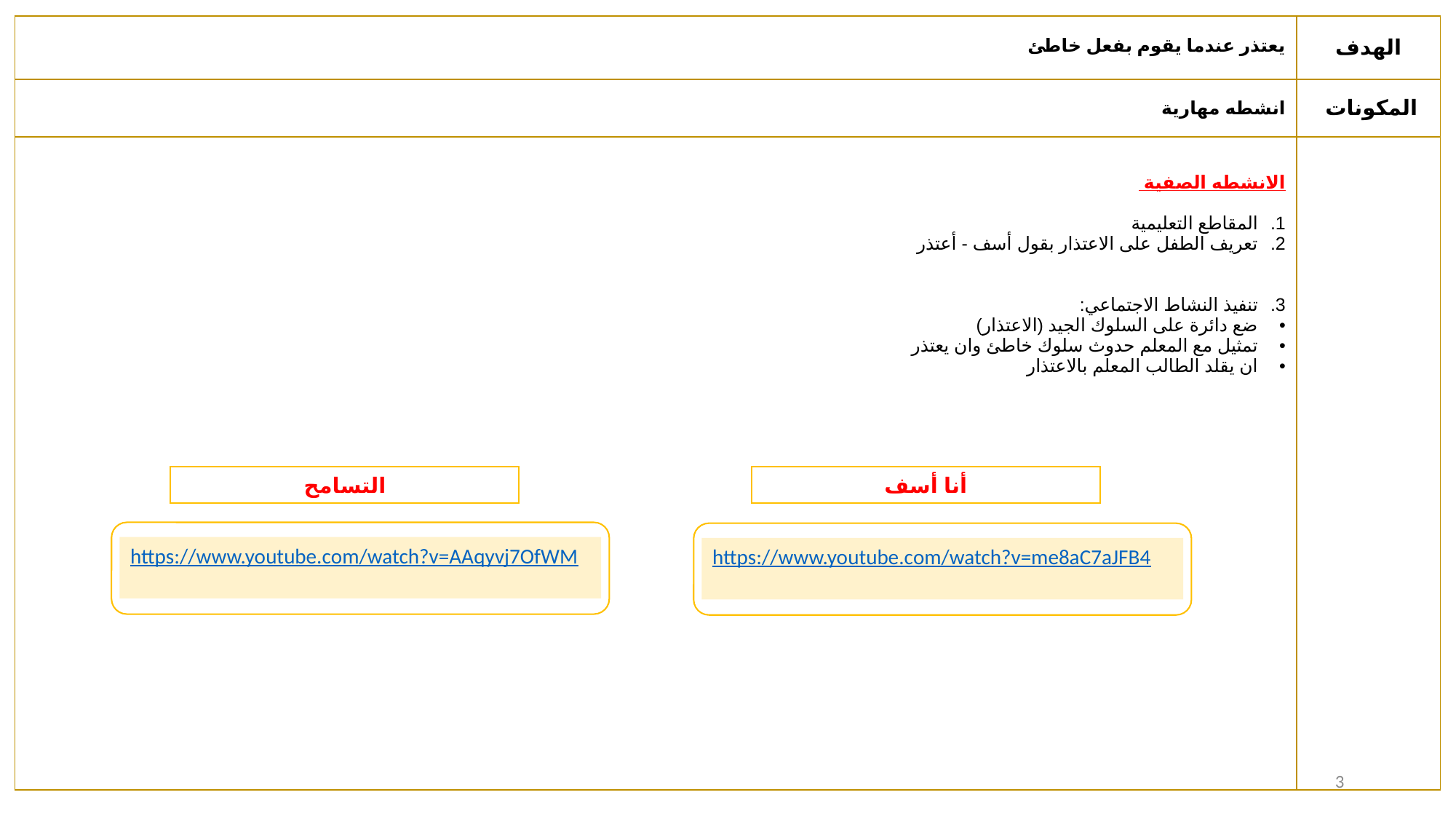

| يعتذر عندما يقوم بفعل خاطئ | الهدف |
| --- | --- |
| انشطه مهارية | المكونات |
| الانشطه الصفية المقاطع التعليمية تعريف الطفل على الاعتذار بقول أسف - أعتذر تنفيذ النشاط الاجتماعي: ضع دائرة على السلوك الجيد (الاعتذار) تمثيل مع المعلم حدوث سلوك خاطئ وان يعتذر ان يقلد الطالب المعلم بالاعتذار |  |
التسامح
أنا أسف

https://www.youtube.com/watch?v=AAqyvj7OfWM

https://www.youtube.com/watch?v=me8aC7aJFB4

3